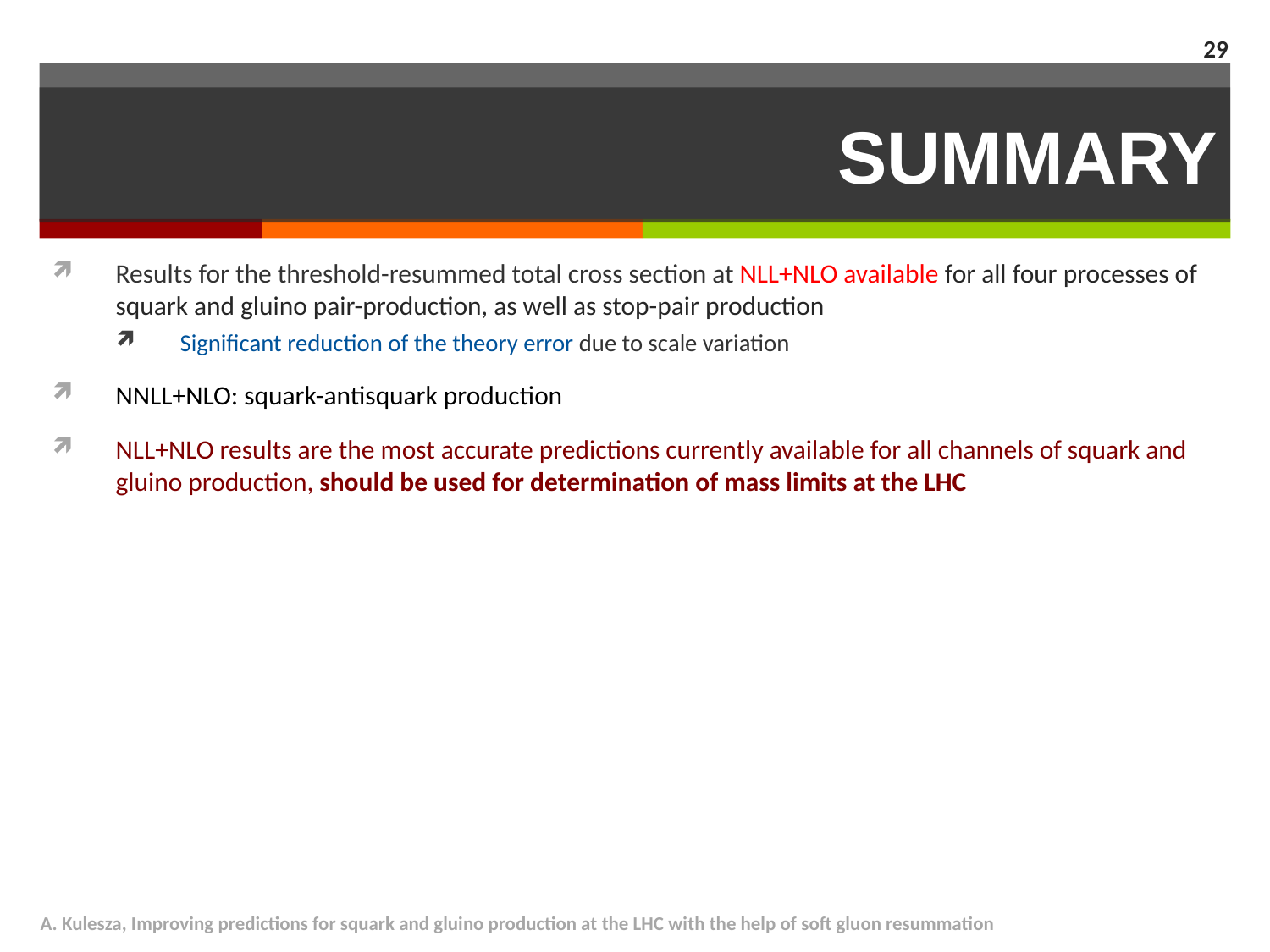

29
# Summary
Results for the threshold-resummed total cross section at NLL+NLO available for all four processes of squark and gluino pair-production, as well as stop-pair production
Significant reduction of the theory error due to scale variation
NNLL+NLO: squark-antisquark production
NLL+NLO results are the most accurate predictions currently available for all channels of squark and gluino production, should be used for determination of mass limits at the LHC

A. Kulesza, Improving predictions for squark and gluino production at the LHC with the help of soft gluon resummation